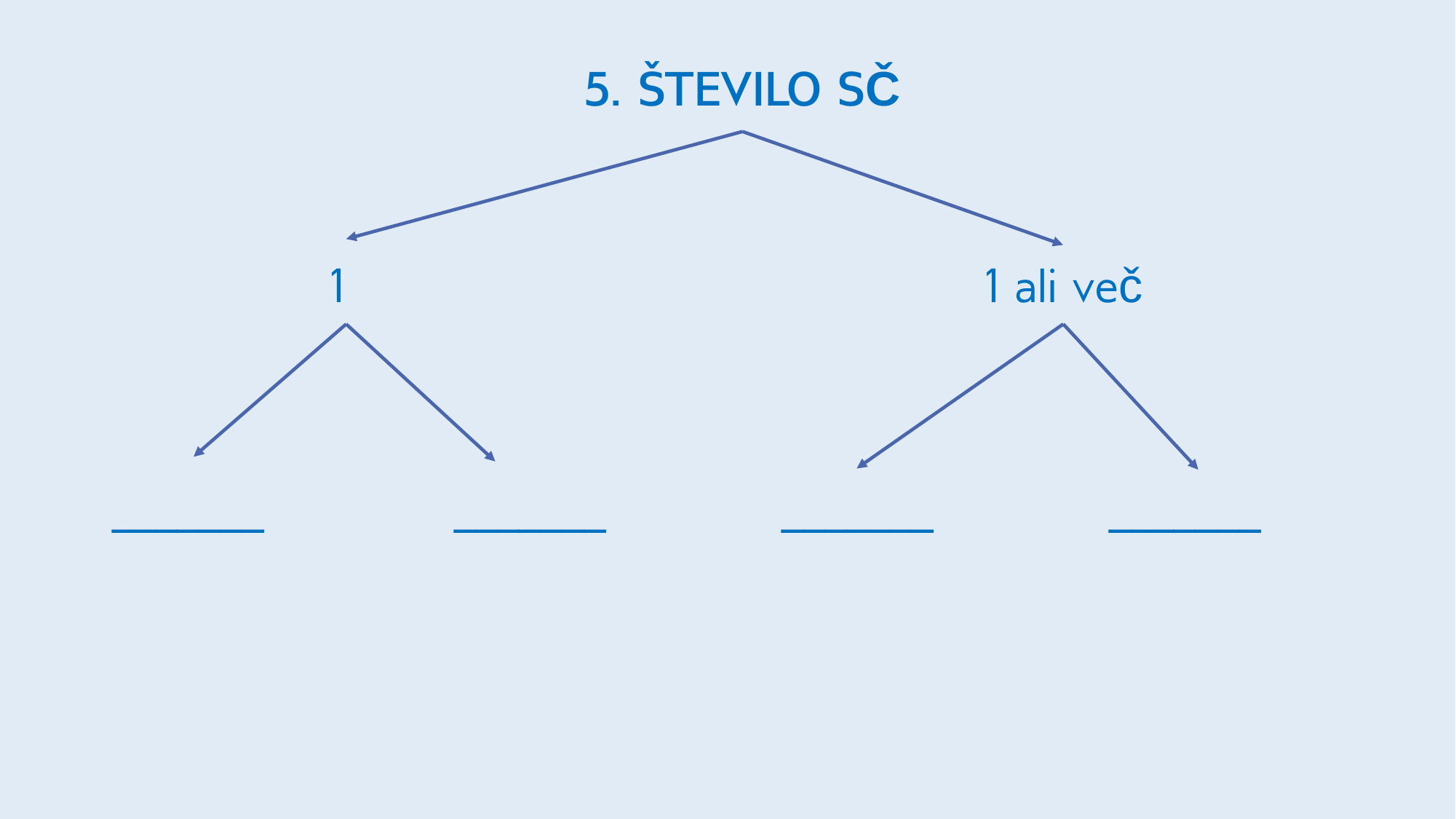

# 5. Število SČ

		1						1 ali več

_______		 _______ 		 _______ 		 _______